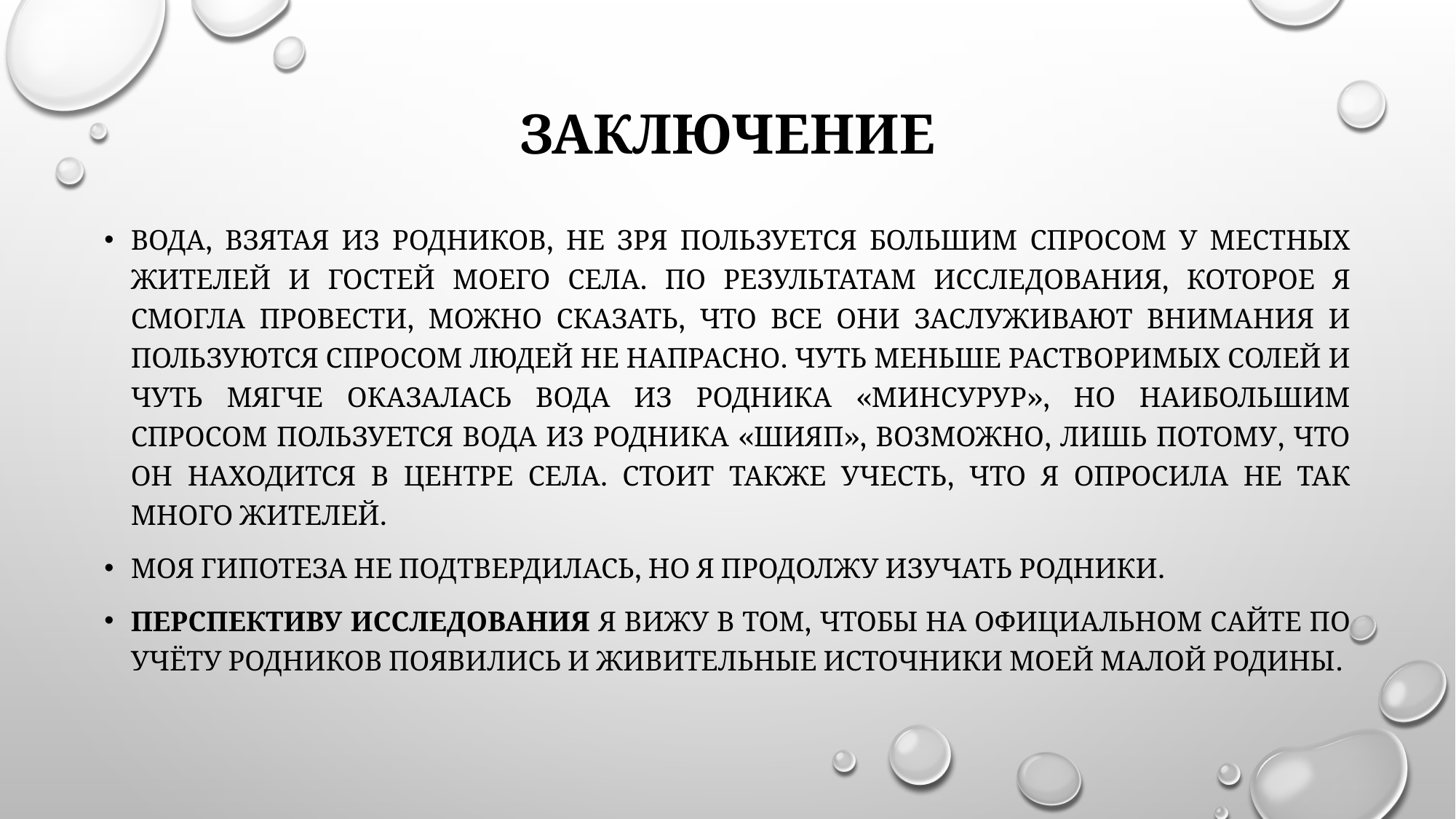

# Заключение
Вода, взятая из родников, не зря пользуется большим спросом у местных жителей и гостей моего села. По результатам исследования, которое я смогла провести, можно сказать, что все они заслуживают внимания и пользуются спросом людей не напрасно. Чуть меньше растворимых солей и чуть мягче оказалась вода из родника «Минсурур», но наибольшим спросом пользуется вода из родника «Шияп», возможно, лишь потому, что он находится в центре села. Стоит также учесть, что я опросила не так много жителей.
Моя гипотеза не подтвердилась, но я продолжу изучать родники.
Перспективу исследования я вижу в том, чтобы на официальном сайте по учёту родников появились и живительные источники моей малой родины.